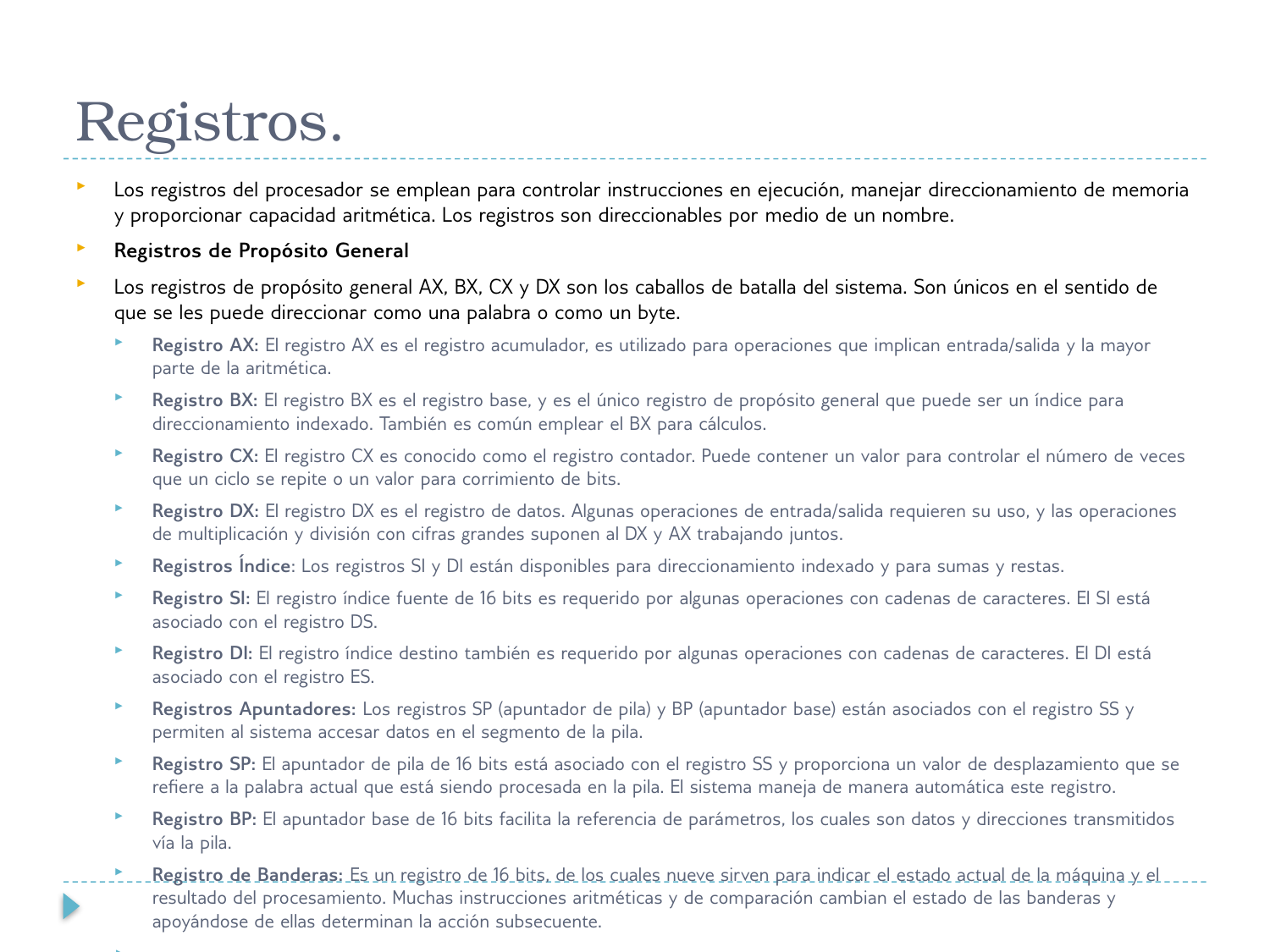

# Registros.
Los registros del procesador se emplean para controlar instrucciones en ejecución, manejar direccionamiento de memoria y proporcionar capacidad aritmética. Los registros son direccionables por medio de un nombre.
Registros de Propósito General
Los registros de propósito general AX, BX, CX y DX son los caballos de batalla del sistema. Son únicos en el sentido de que se les puede direccionar como una palabra o como un byte.
Registro AX: El registro AX es el registro acumulador, es utilizado para operaciones que implican entrada/salida y la mayor parte de la aritmética.
Registro BX: El registro BX es el registro base, y es el único registro de propósito general que puede ser un índice para direccionamiento indexado. También es común emplear el BX para cálculos.
Registro CX: El registro CX es conocido como el registro contador. Puede contener un valor para controlar el número de veces que un ciclo se repite o un valor para corrimiento de bits.
Registro DX: El registro DX es el registro de datos. Algunas operaciones de entrada/salida requieren su uso, y las operaciones de multiplicación y división con cifras grandes suponen al DX y AX trabajando juntos.
Registros Índice: Los registros SI y DI están disponibles para direccionamiento indexado y para sumas y restas.
Registro SI: El registro índice fuente de 16 bits es requerido por algunas operaciones con cadenas de caracteres. El SI está asociado con el registro DS.
Registro DI: El registro índice destino también es requerido por algunas operaciones con cadenas de caracteres. El DI está asociado con el registro ES.
Registros Apuntadores: Los registros SP (apuntador de pila) y BP (apuntador base) están asociados con el registro SS y permiten al sistema accesar datos en el segmento de la pila.
Registro SP: El apuntador de pila de 16 bits está asociado con el registro SS y proporciona un valor de desplazamiento que se refiere a la palabra actual que está siendo procesada en la pila. El sistema maneja de manera automática este registro.
Registro BP: El apuntador base de 16 bits facilita la referencia de parámetros, los cuales son datos y direcciones transmitidos vía la pila.
Registro de Banderas: Es un registro de 16 bits, de los cuales nueve sirven para indicar el estado actual de la máquina y el resultado del procesamiento. Muchas instrucciones aritméticas y de comparación cambian el estado de las banderas y apoyándose de ellas determinan la acción subsecuente.